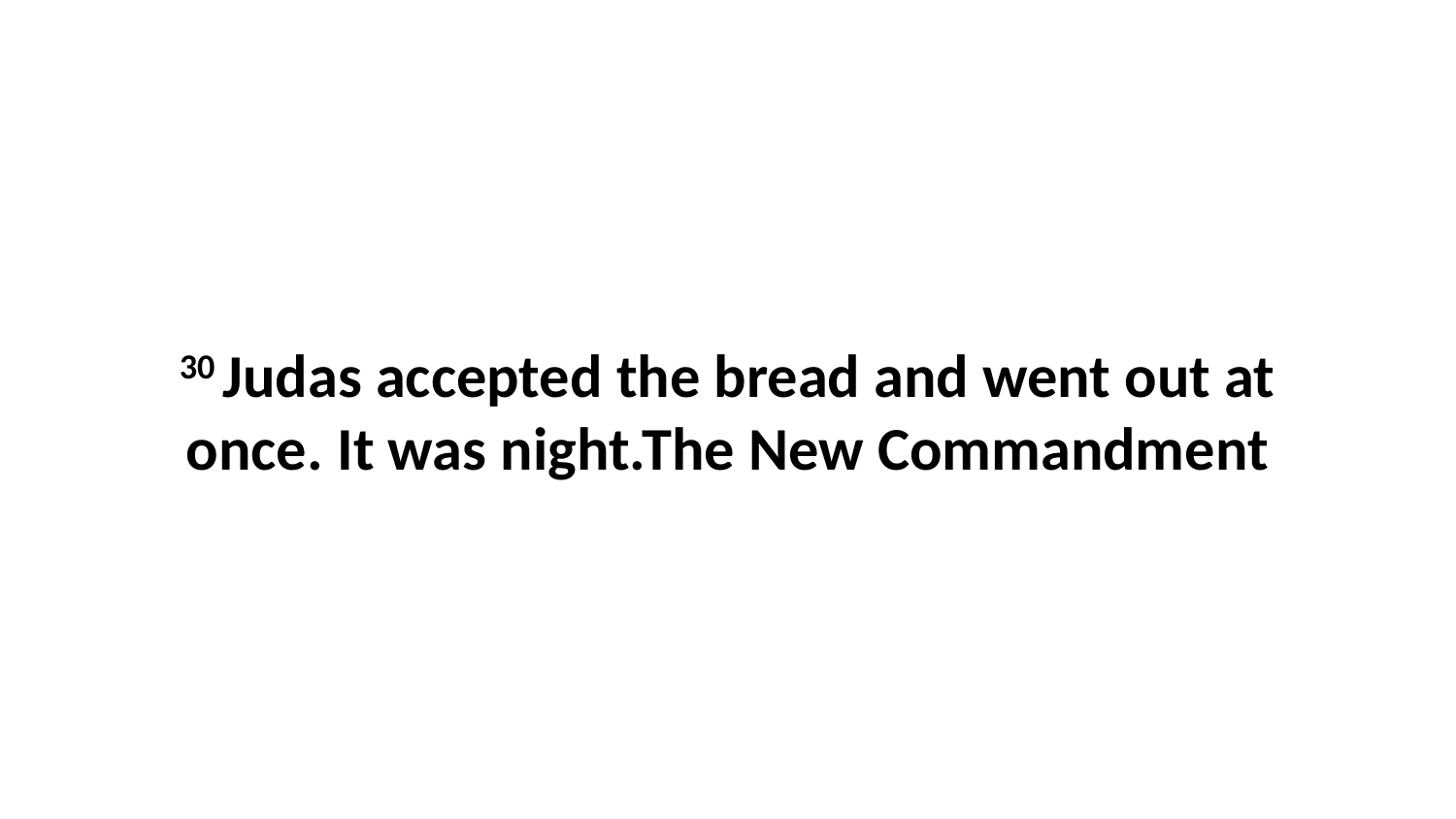

30 Judas accepted the bread and went out at once. It was night.The New Commandment